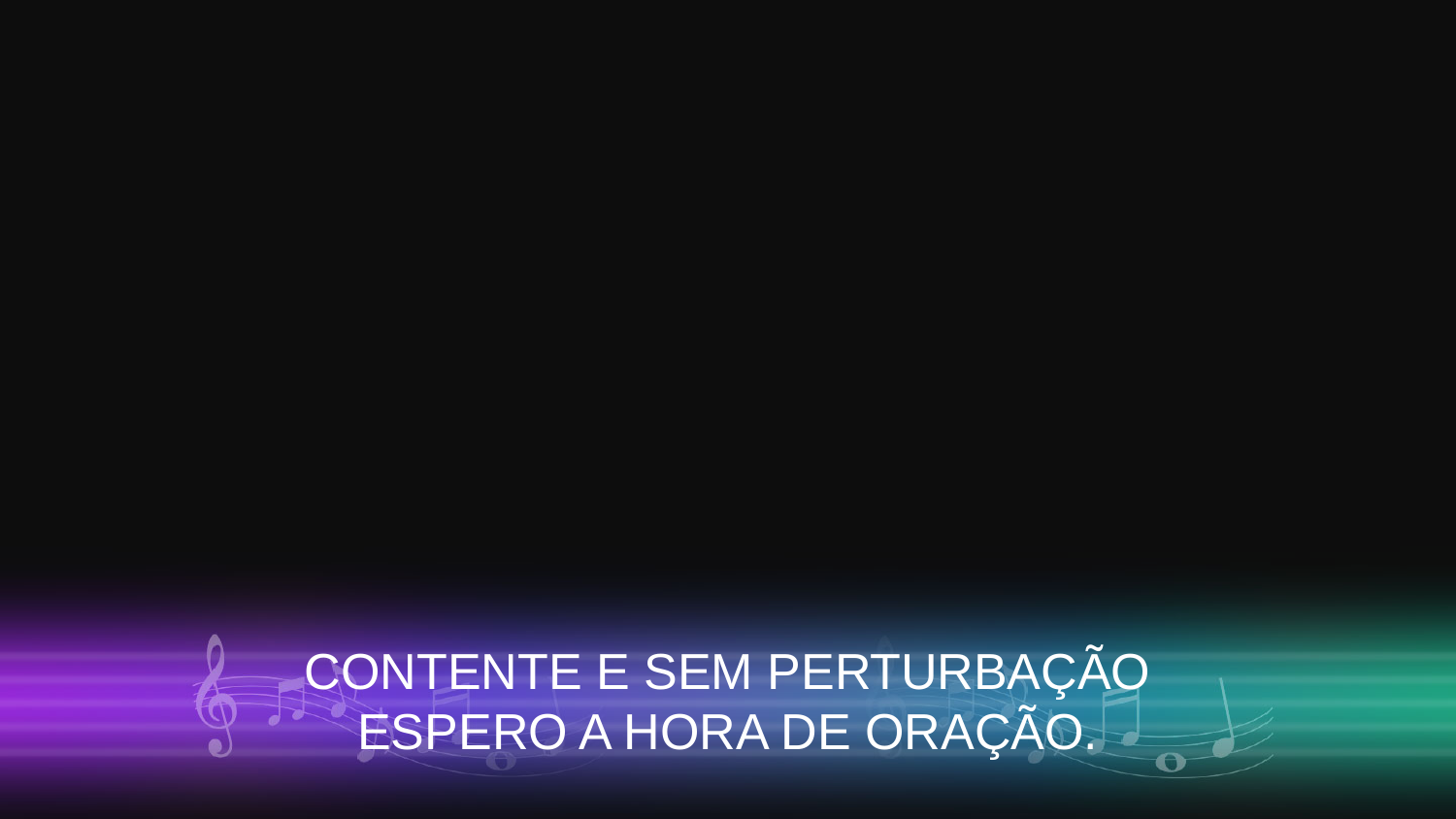

CONTENTE E SEM PERTURBAÇÃO
ESPERO A HORA DE ORAÇÃO.